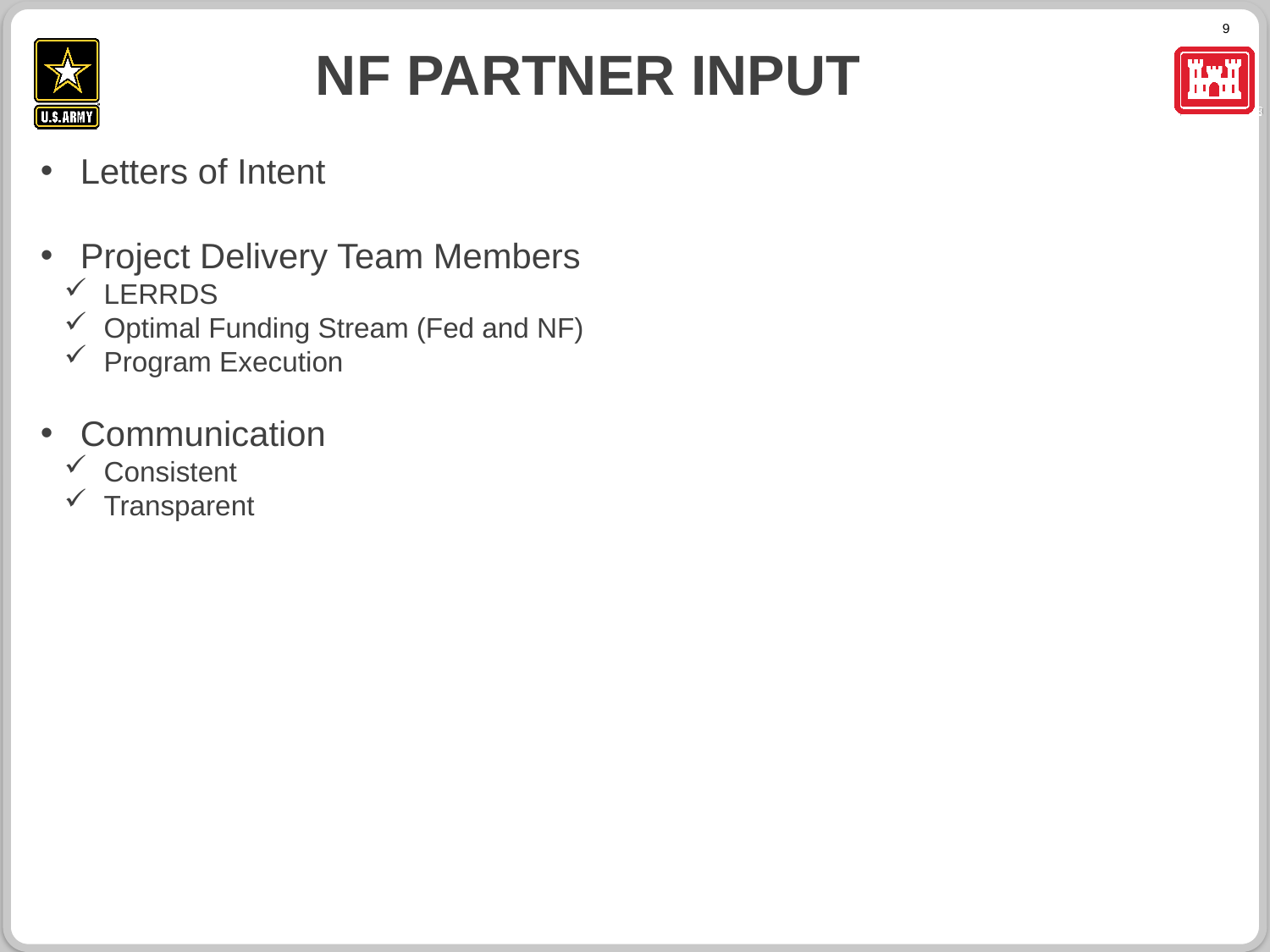

# NF Partner Input
Letters of Intent

Project Delivery Team Members
LERRDS
Optimal Funding Stream (Fed and NF)
Program Execution

Communication
Consistent
Transparent